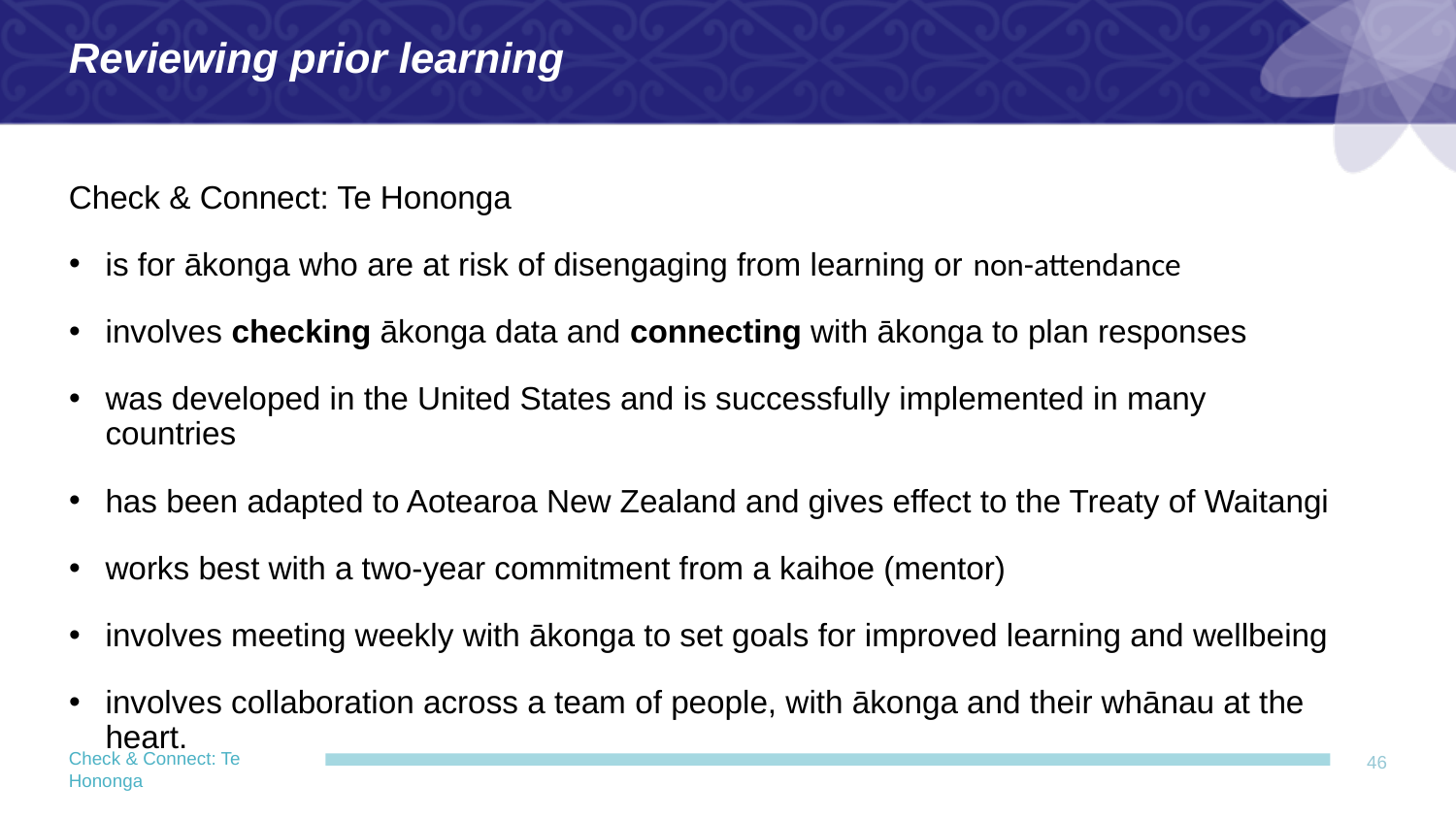

Reviewing prior learning
Check & Connect: Te Hononga
is for ākonga who are at risk of disengaging from learning or non-attendance
involves checking ākonga data and connecting with ākonga to plan responses
was developed in the United States and is successfully implemented in many countries
has been adapted to Aotearoa New Zealand and gives effect to the Treaty of Waitangi
works best with a two-year commitment from a kaihoe (mentor)
involves meeting weekly with ākonga to set goals for improved learning and wellbeing
involves collaboration across a team of people, with ākonga and their whānau at the heart.
46